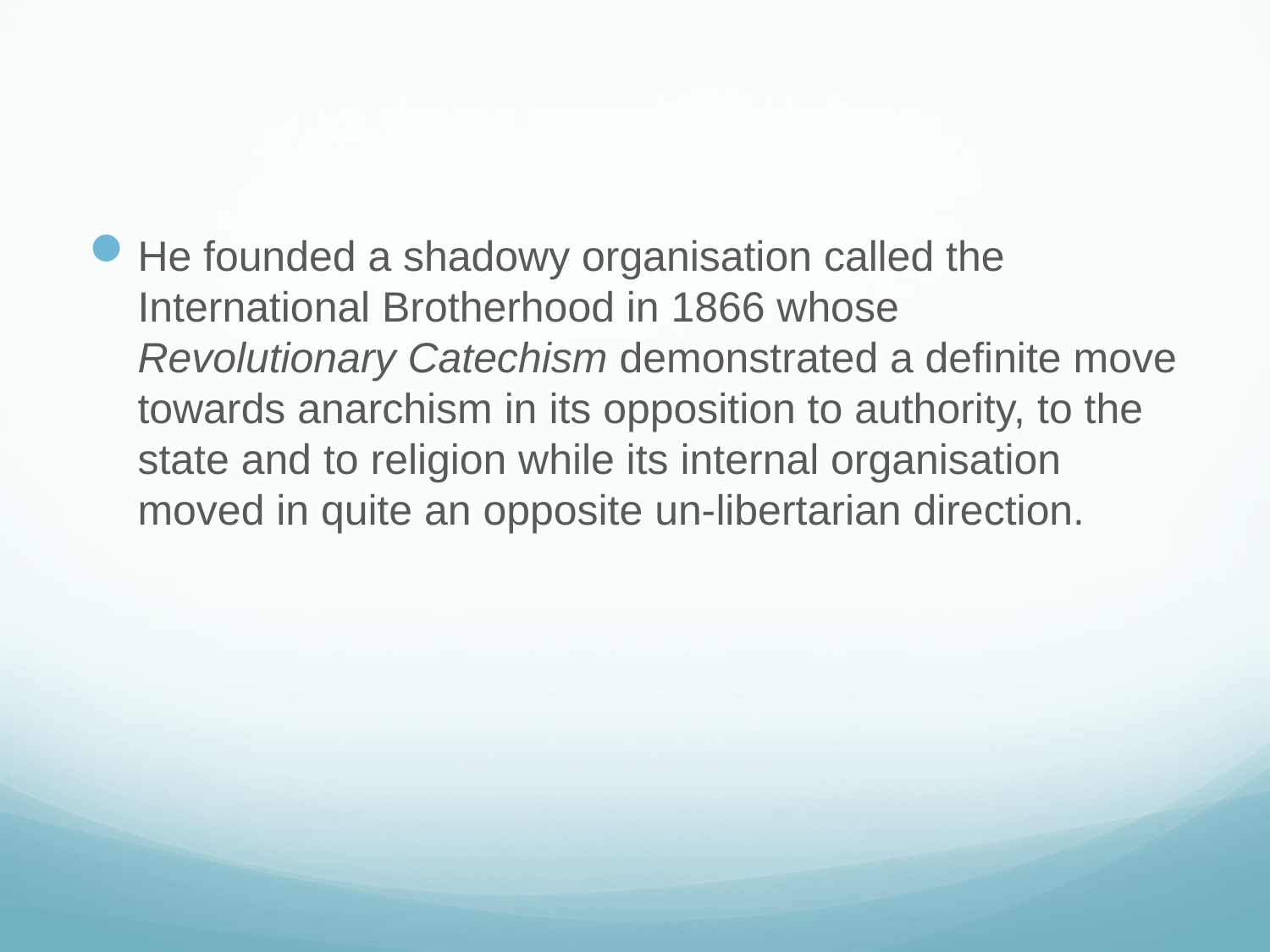

#
He founded a shadowy organisation called the International Brotherhood in 1866 whose  Revolutionary Catechism demonstrated a definite move towards anarchism in its opposition to authority, to the state and to religion while its internal organisation moved in quite an opposite un-libertarian direction.